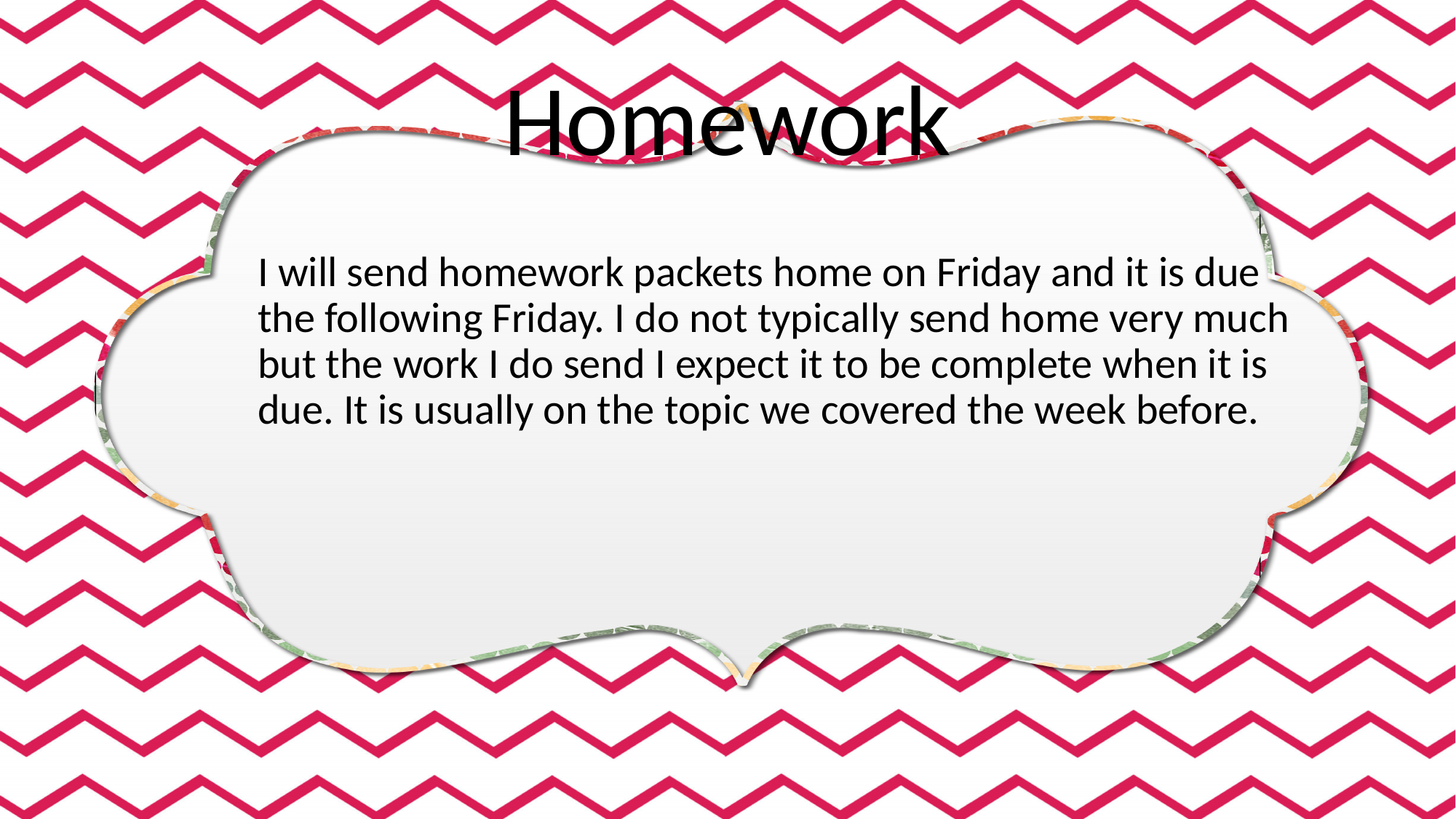

# Homework
I will send homework packets home on Friday and it is due the following Friday. I do not typically send home very much but the work I do send I expect it to be complete when it is due. It is usually on the topic we covered the week before.